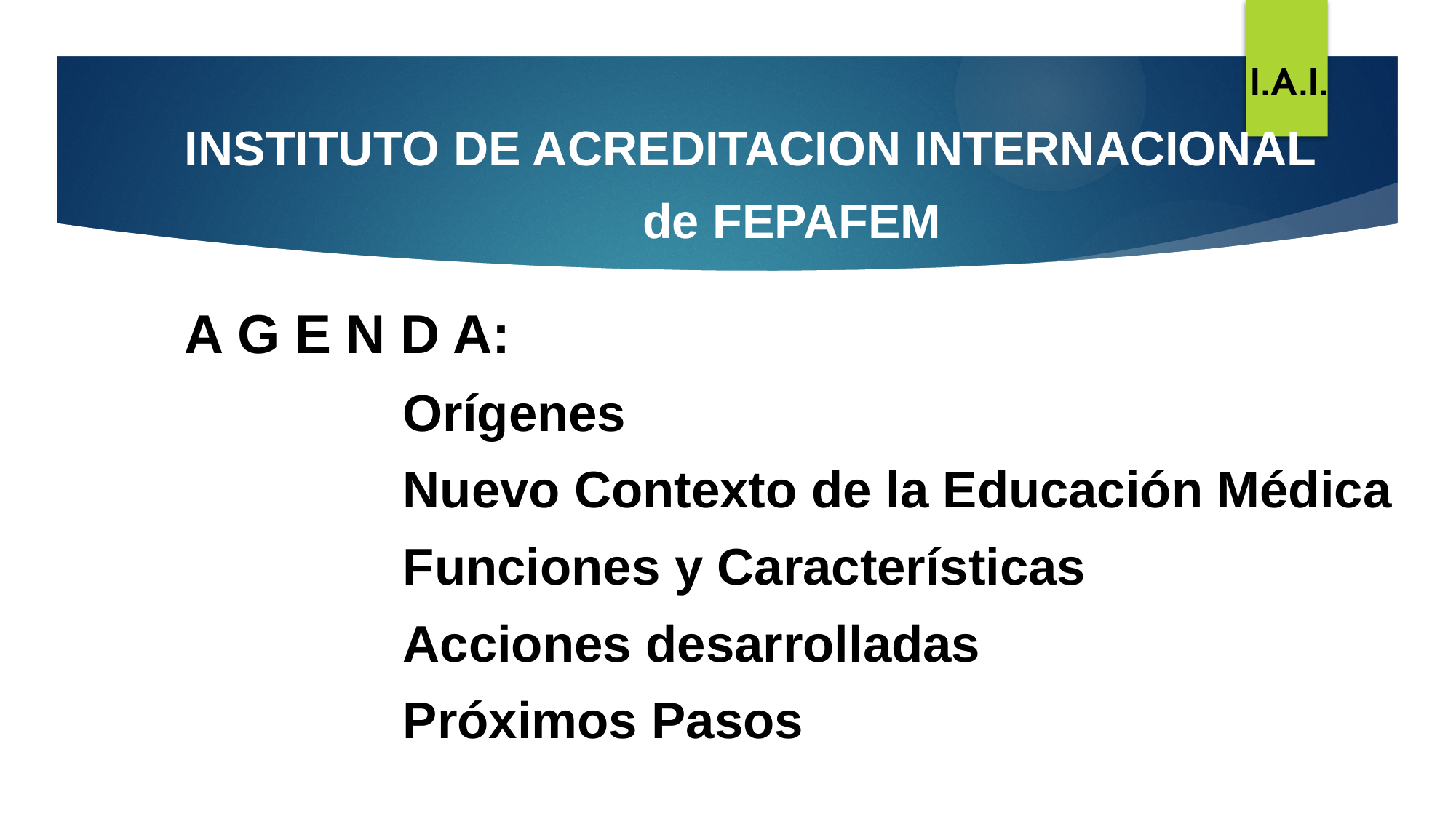

I.A.I.

INSTITUTO DE ACREDITACION INTERNACIONAL
de FEPAFEM

A G E N D A:
	Orígenes
	Nuevo Contexto de la Educación Médica
	Funciones y Características
	Acciones desarrolladas
	Próximos Pasos